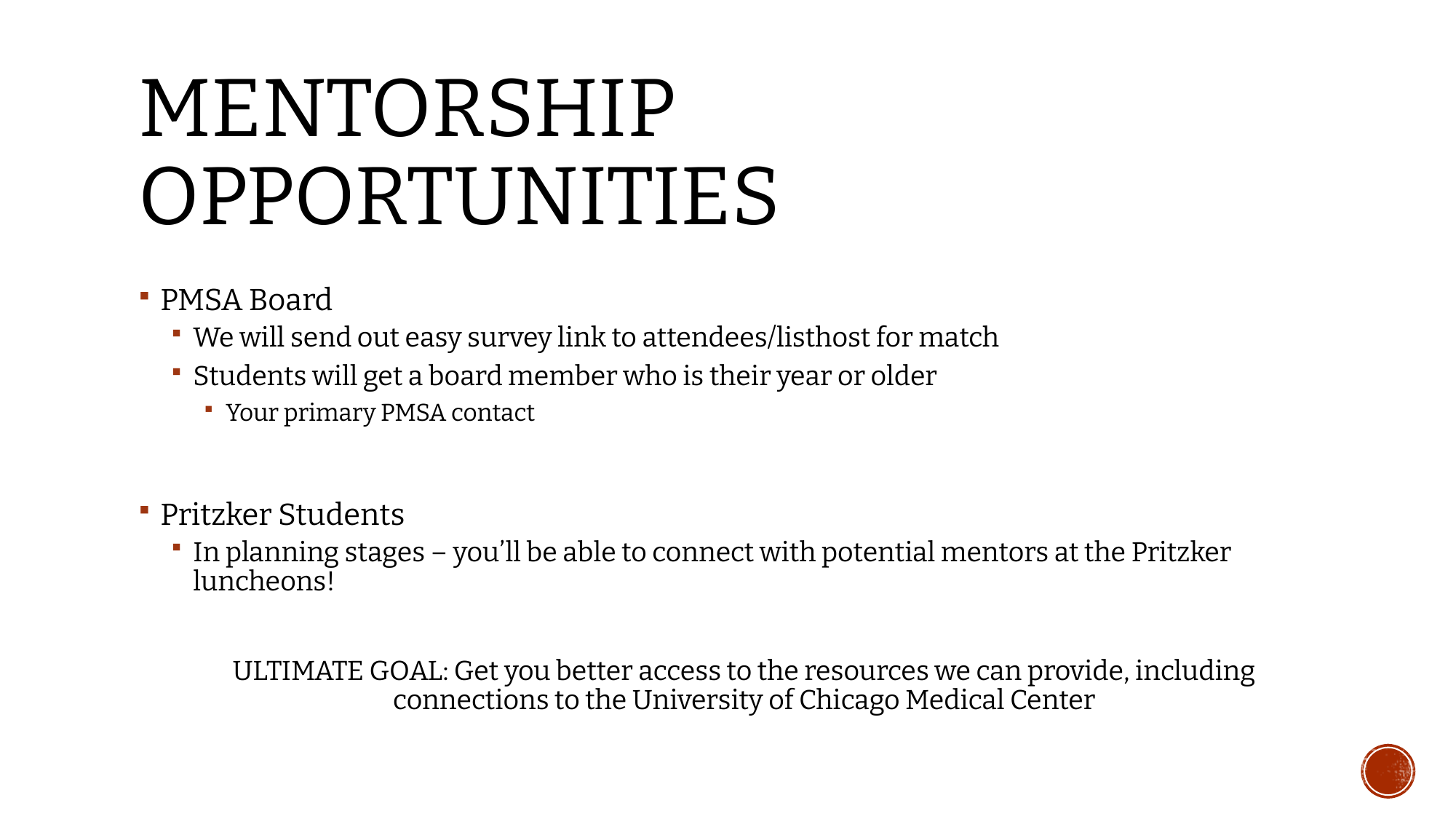

# Mentorship Opportunities

PMSA Board
We will send out easy survey link to attendees/listhost for match
Students will get a board member who is their year or older
Your primary PMSA contact

Pritzker Students
In planning stages – you’ll be able to connect with potential mentors at the Pritzker luncheons!

ULTIMATE GOAL: Get you better access to the resources we can provide, including connections to the University of Chicago Medical Center